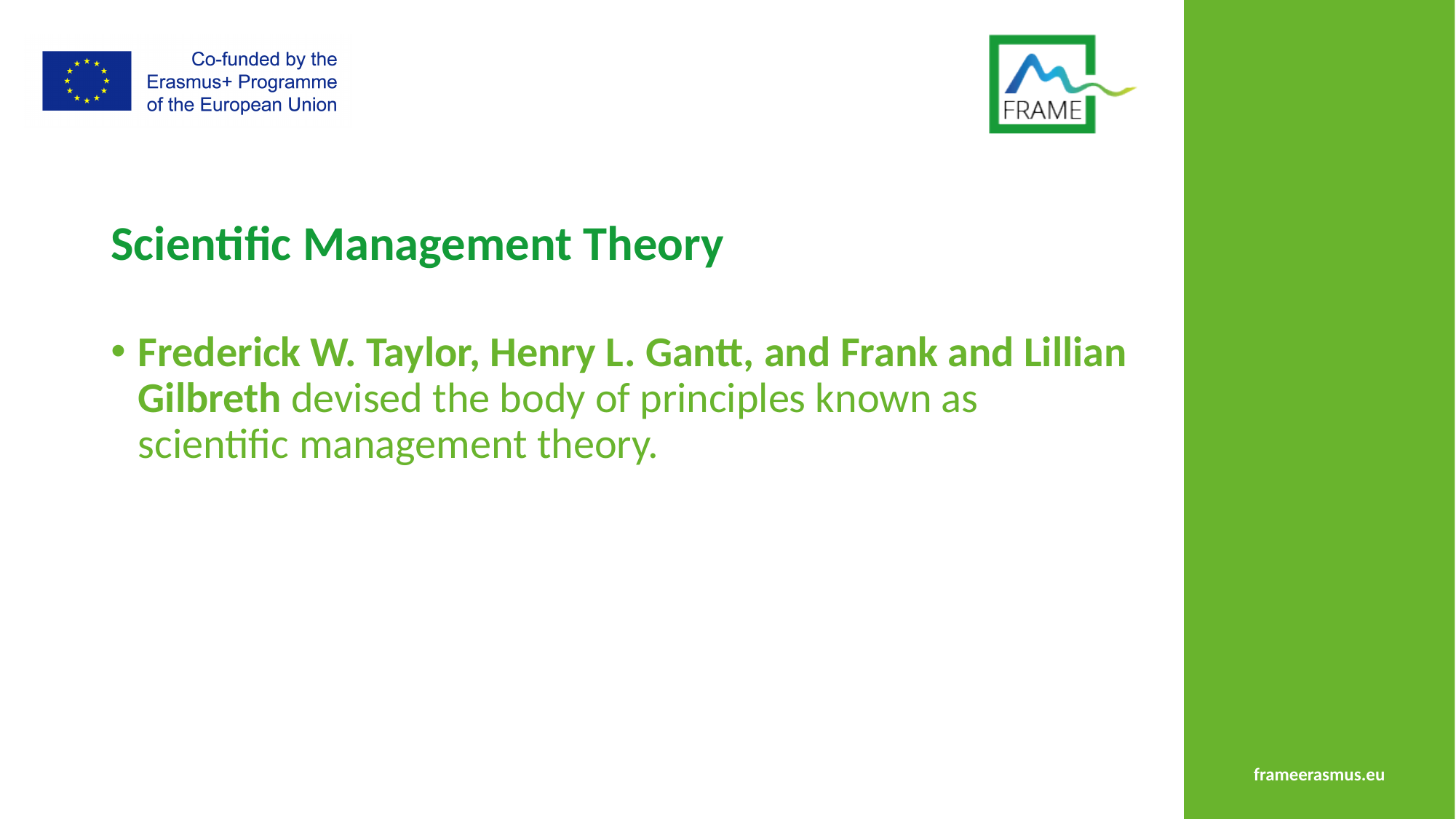

# Scientific Management Theory
Frederick W. Taylor, Henry L. Gantt, and Frank and Lillian Gilbreth devised the body of principles known as scientific management theory.